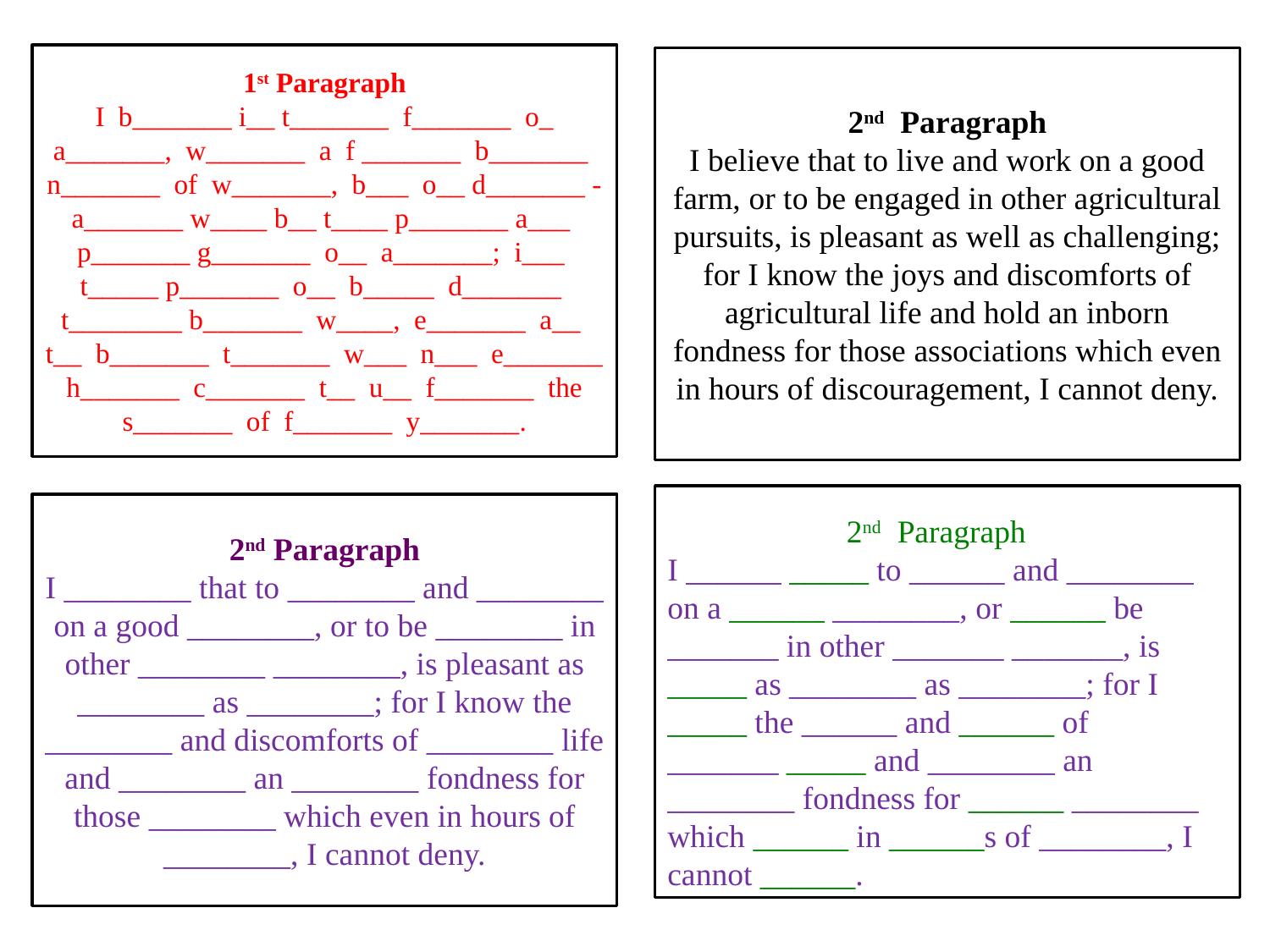

1st Paragraph
I  b_______ i__ t_______  f_______  o_ a_______,  w_______  a  f _______  b_______  n_______  of  w_______,  b___  o__ d_______ - a_______ w____ b__ t____ p_______ a___  p_______ g_______  o__  a_______;  i___  t_____ p_______  o__  b_____  d_______  t________ b_______  w____,  e_______  a__  t__  b_______  t_______  w___  n___  e_______ h_______  c_______  t__  u__  f_______  the s_______  of  f_______  y_______.
2nd  Paragraph
I believe that to live and work on a good farm, or to be engaged in other agricultural pursuits, is pleasant as well as challenging; for I know the joys and discomforts of agricultural life and hold an inborn fondness for those associations which even in hours of discouragement, I cannot deny.
#
2nd Paragraph
I ________ that to ________ and ________ on a good ________, or to be ________ in other ________ ________, is pleasant as ________ as ________; for I know the ________ and discomforts of ________ life and ________ an ________ fondness for those ________ which even in hours of ________, I cannot deny.
2nd  Paragraph
I ______ _____ to ______ and ________ on a ______ ________, or ______ be _______ in other _______ _______, is _____ as ________ as ________; for I _____ the ______ and ______ of _______ _____ and ________ an ________ fondness for ______ ________ which ______ in ______s of ________, I cannot ______.